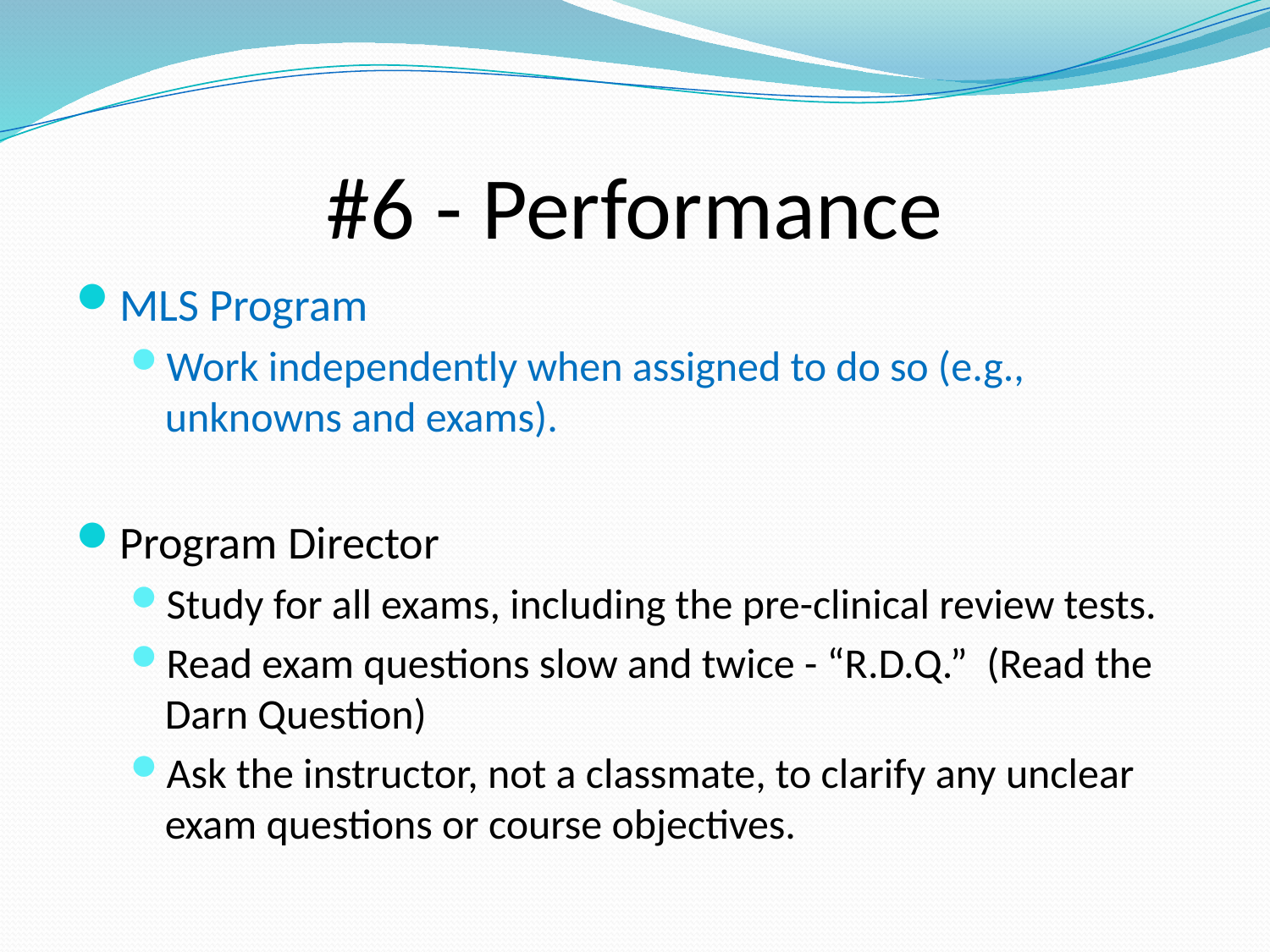

# #6 - Performance
MLS Program
Work independently when assigned to do so (e.g., unknowns and exams).

Program Director
Study for all exams, including the pre-clinical review tests.
Read exam questions slow and twice - “R.D.Q.”  (Read the Darn Question)
Ask the instructor, not a classmate, to clarify any unclear exam questions or course objectives.